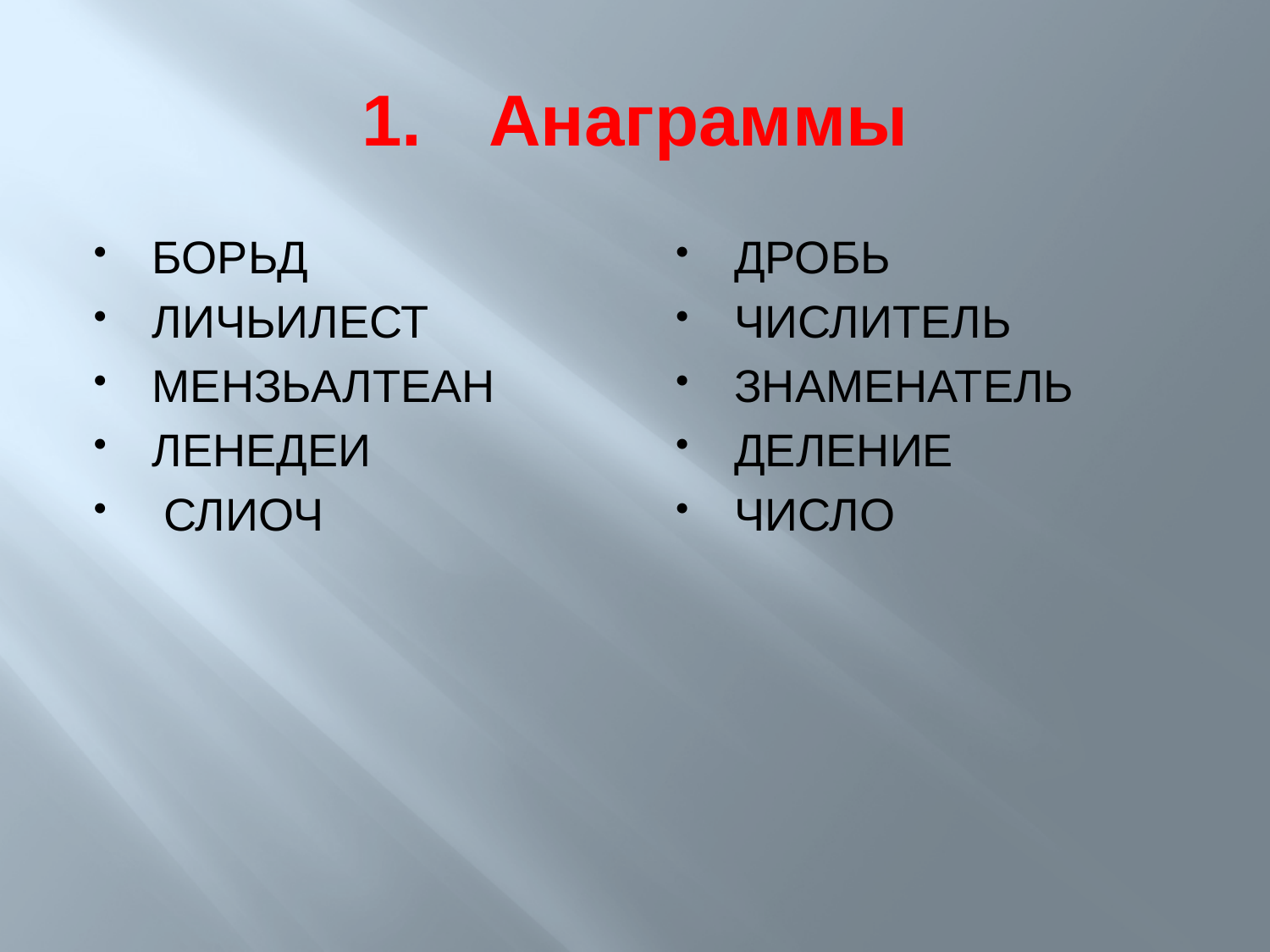

# 1.	Анаграммы
БОРЬД
ЛИЧЬИЛЕСТ
МЕНЗЬАЛТЕАН
ЛЕНЕДЕИ
 СЛИОЧ
ДРОБЬ
ЧИСЛИТЕЛЬ
ЗНАМЕНАТЕЛЬ
ДЕЛЕНИЕ
ЧИСЛО